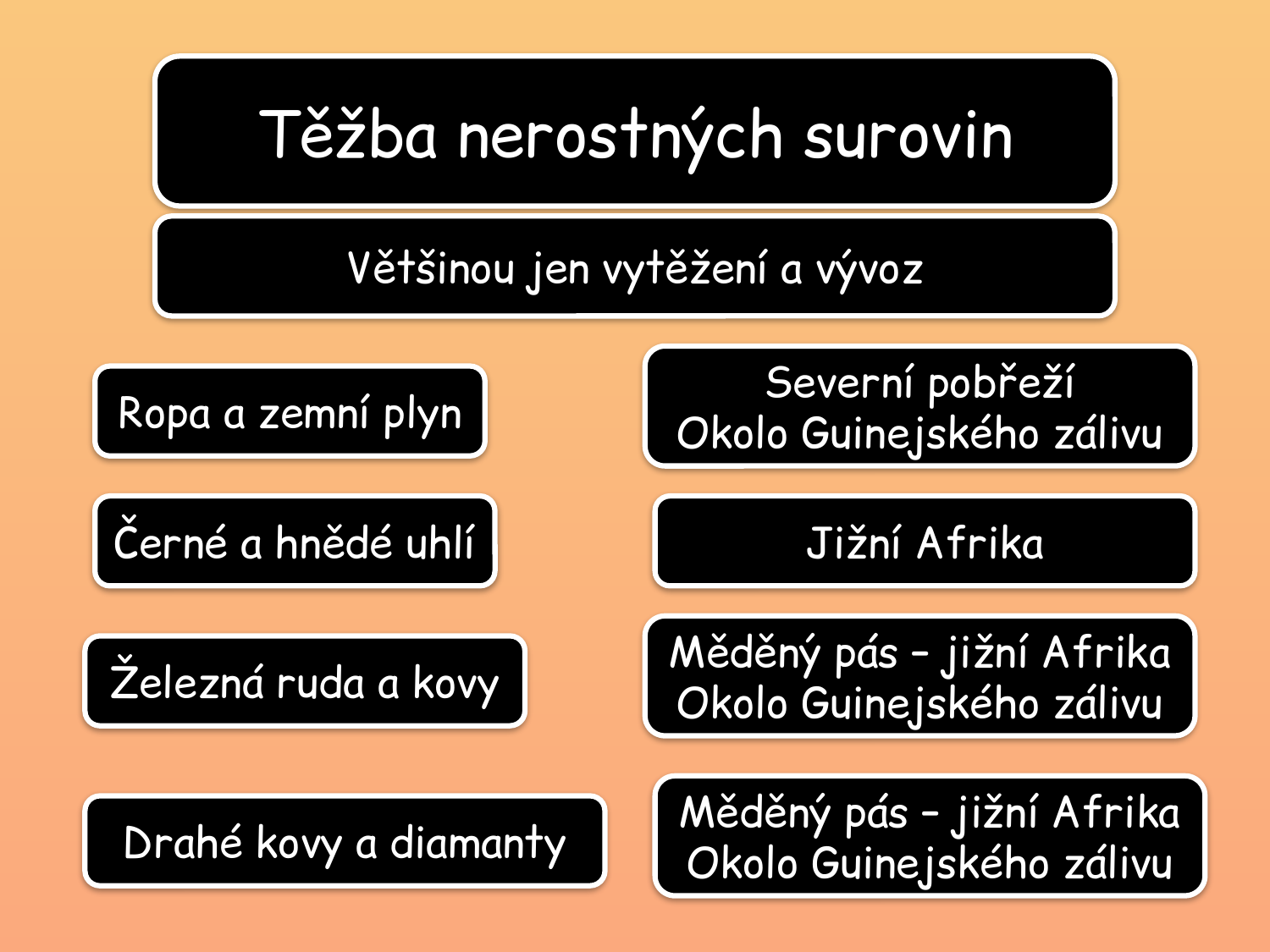

Těžba nerostných surovin
Většinou jen vytěžení a vývoz
Severní pobřeží
Okolo Guinejského zálivu
Ropa a zemní plyn
Černé a hnědé uhlí
Jižní Afrika
Měděný pás – jižní Afrika
Okolo Guinejského zálivu
Železná ruda a kovy
Měděný pás – jižní Afrika
Okolo Guinejského zálivu
Drahé kovy a diamanty